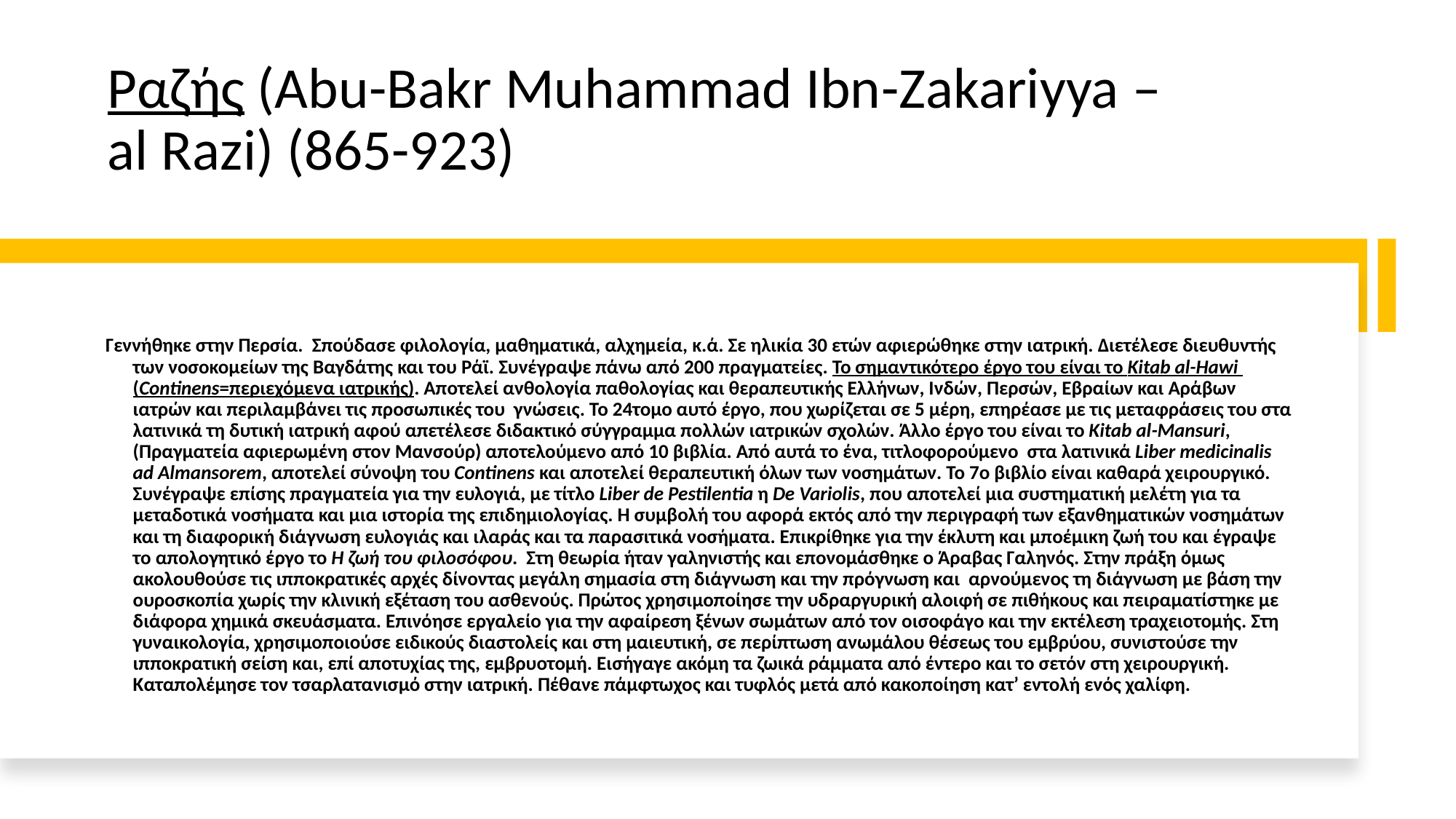

# Ραζής (Αbu-Bakr Muhammad Ibn-Zakariyya – al Razi) (865-923)

Γεννήθηκε στην Περσία.  Σπούδασε φιλολογία, μαθηματικά, αλχημεία, κ.ά. Σε ηλικία 30 ετών αφιερώθηκε στην ιατρική. Διετέλεσε διευθυντής των νοσοκομείων της Βαγδάτης και του Ράϊ. Συνέγραψε πάνω από 200 πραγματείες. Το σημαντικότερο έργο του είναι το Kitab al-Hawi  (Continens=περιεχόμενα ιατρικής). Αποτελεί ανθολογία παθολογίας και θεραπευτικής Ελλήνων, Ινδών, Περσών, Εβραίων και Αράβων ιατρών και περιλαμβάνει τις προσωπικές του  γνώσεις. Το 24τομο αυτό έργο, που χωρίζεται σε 5 μέρη, επηρέασε με τις μεταφράσεις του στα λατινικά τη δυτική ιατρική αφού απετέλεσε διδακτικό σύγγραμμα πολλών ιατρικών σχολών. Άλλο έργο του είναι το Kitab al-Mansuri, (Πραγματεία αφιερωμένη στον Μανσούρ) αποτελούμενο από 10 βιβλία. Από αυτά το ένα, τιτλοφορούμενο  στα λατινικά Liber medicinalis ad Almansorem, αποτελεί σύνοψη του Continens και αποτελεί θεραπευτική όλων των νοσημάτων. Το 7ο βιβλίο είναι καθαρά χειρουργικό. Συνέγραψε επίσης πραγματεία για την ευλογιά, με τίτλο Liber de Pestilentia η De Variolis, που αποτελεί μια συστηματική μελέτη για τα μεταδοτικά νοσήματα και μια ιστορία της επιδημιολογίας. Η συμβολή του αφορά εκτός από την περιγραφή των εξανθηματικών νοσημάτων και τη διαφορική διάγνωση ευλογιάς και ιλαράς και τα παρασιτικά νοσήματα. Επικρίθηκε για την έκλυτη και μποέμικη ζωή του και έγραψε το απολογητικό έργο το Η ζωή του φιλοσόφου.  Στη θεωρία ήταν γαληνιστής και επονομάσθηκε ο Άραβας Γαληνός. Στην πράξη όμως ακολουθούσε τις ιπποκρατικές αρχές δίνοντας μεγάλη σημασία στη διάγνωση και την πρόγνωση και  αρνούμενος τη διάγνωση με βάση την ουροσκοπία χωρίς την κλινική εξέταση του ασθενούς. Πρώτος χρησιμοποίησε την υδραργυρική αλοιφή σε πιθήκους και πειραματίστηκε με διάφορα χημικά σκευάσματα. Επινόησε εργαλείο για την αφαίρεση ξένων σωμάτων από τον οισοφάγο και την εκτέλεση τραχειοτομής. Στη γυναικολογία, χρησιμοποιούσε ειδικούς διαστολείς και στη μαιευτική, σε περίπτωση ανωμάλου θέσεως του εμβρύου, συνιστούσε την ιπποκρατική σείση και, επί αποτυχίας της, εμβρυοτομή. Εισήγαγε ακόμη τα ζωικά ράμματα από έντερο και το σετόν στη χειρουργική. Καταπολέμησε τον τσαρλατανισμό στην ιατρική. Πέθανε πάμφτωχος και τυφλός μετά από κακοποίηση κατ’ εντολή ενός χαλίφη.